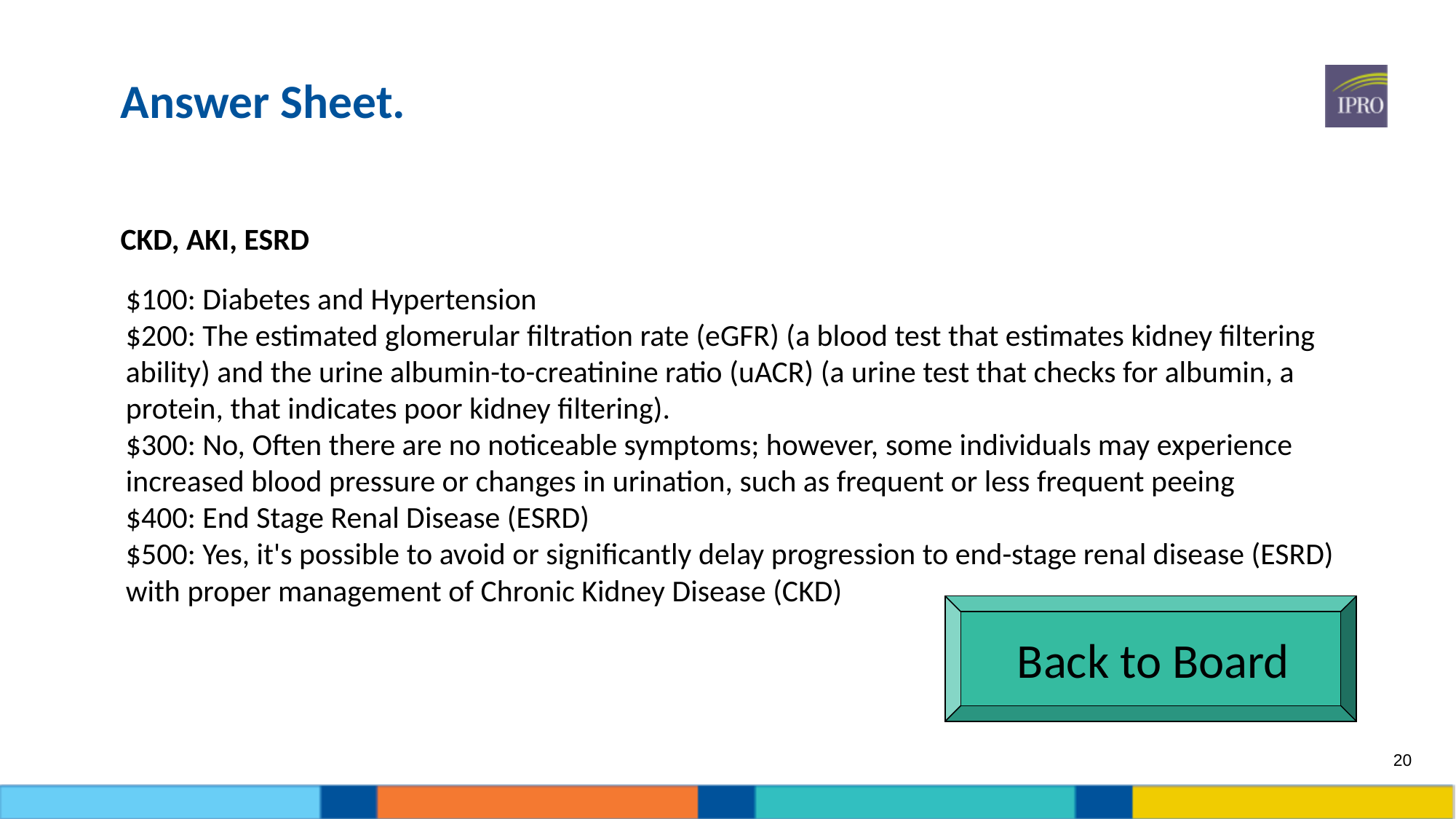

# Answer Sheet.
CKD, AKI, ESRD
$100: Diabetes and Hypertension
$200: The estimated glomerular filtration rate (eGFR) (a blood test that estimates kidney filtering ability) and the urine albumin-to-creatinine ratio (uACR) (a urine test that checks for albumin, a protein, that indicates poor kidney filtering).
$300: No, Often there are no noticeable symptoms; however, some individuals may experience increased blood pressure or changes in urination, such as frequent or less frequent peeing
$400: End Stage Renal Disease (ESRD)
$500: Yes, it's possible to avoid or significantly delay progression to end-stage renal disease (ESRD) with proper management of Chronic Kidney Disease (CKD)

Back to Board
20